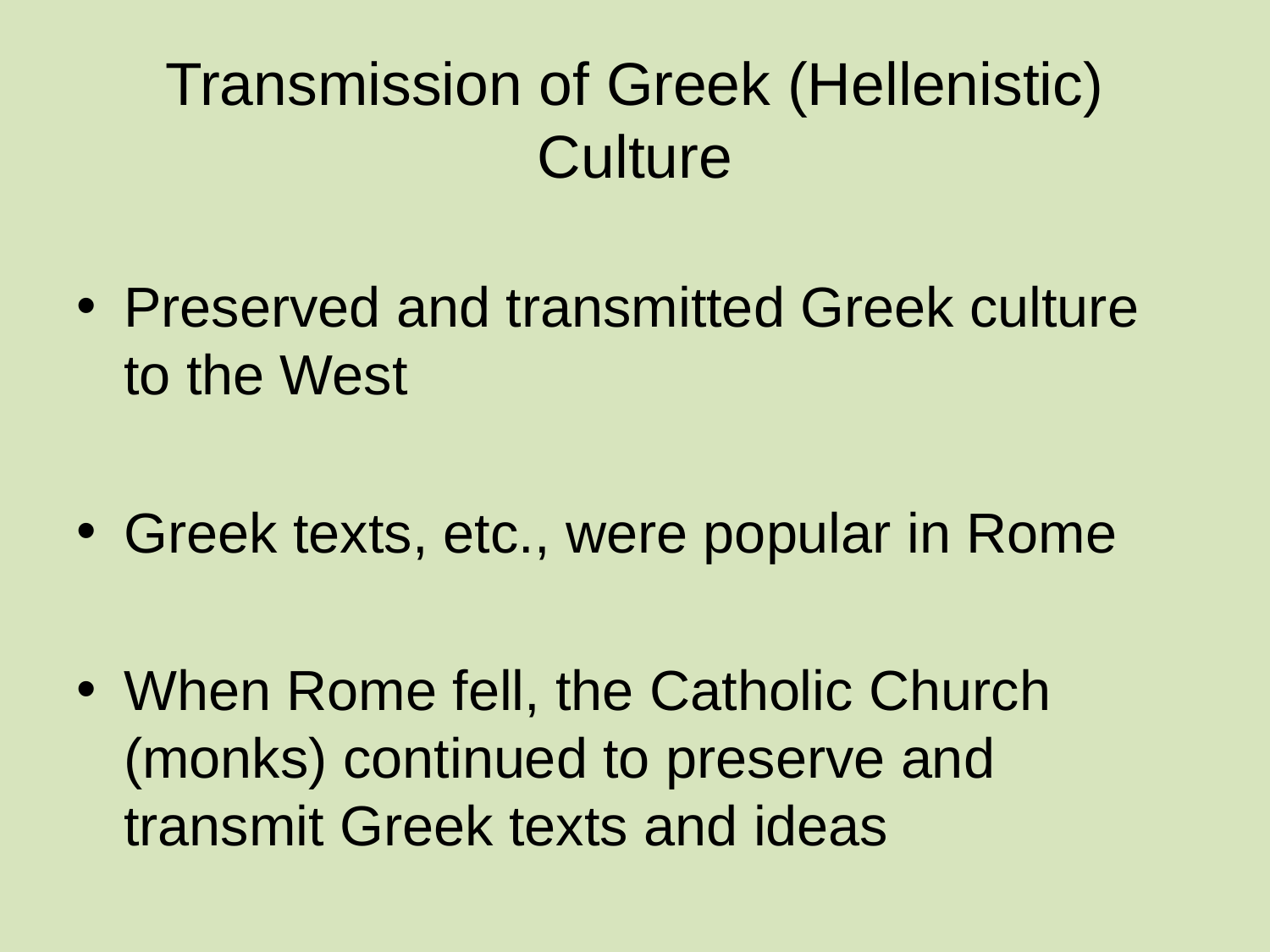

# Transmission of Greek (Hellenistic) Culture
Preserved and transmitted Greek culture to the West

Greek texts, etc., were popular in Rome

When Rome fell, the Catholic Church (monks) continued to preserve and transmit Greek texts and ideas